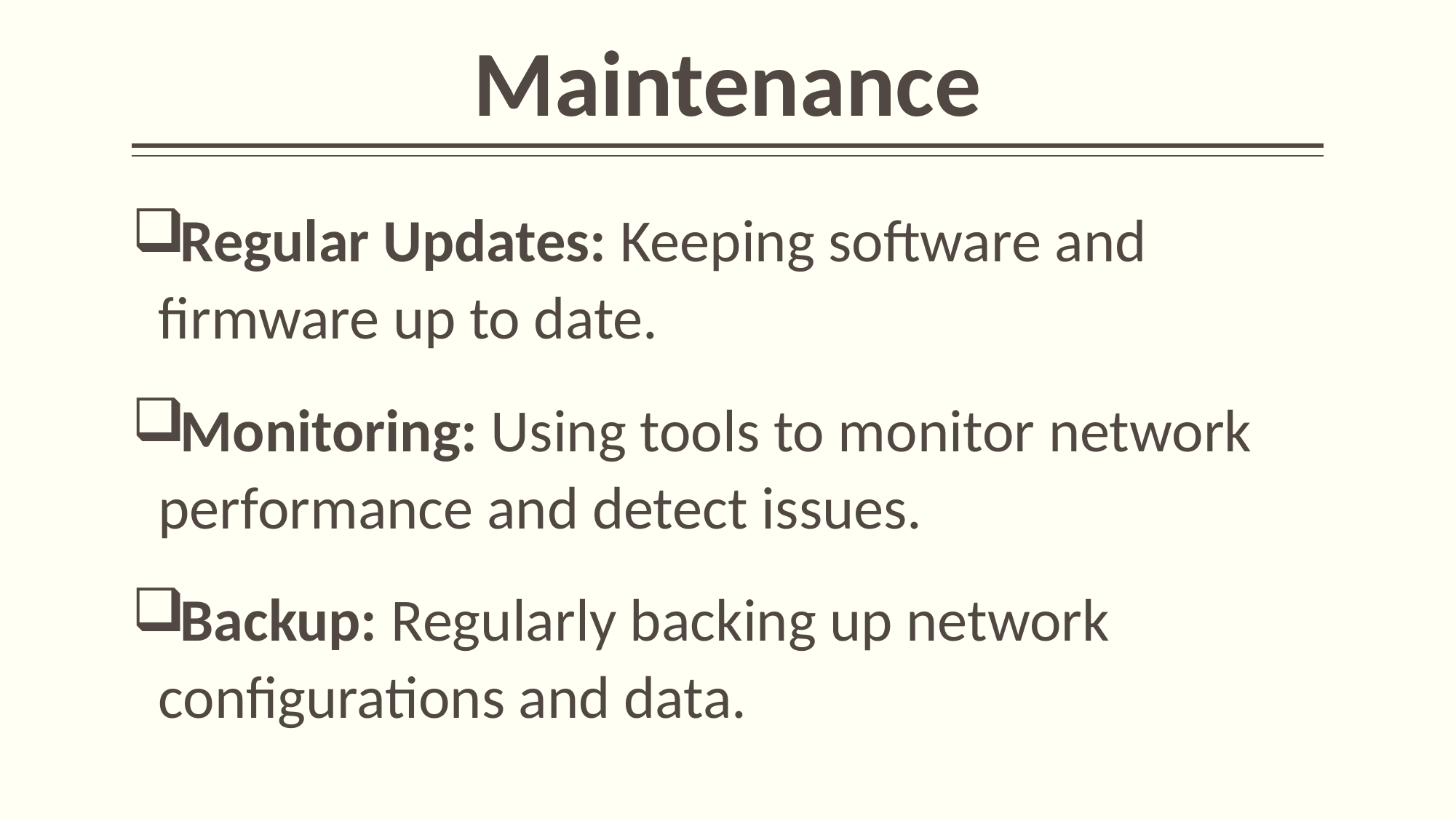

# Maintenance
Regular Updates: Keeping software and firmware up to date.
Monitoring: Using tools to monitor network performance and detect issues.
Backup: Regularly backing up network configurations and data.